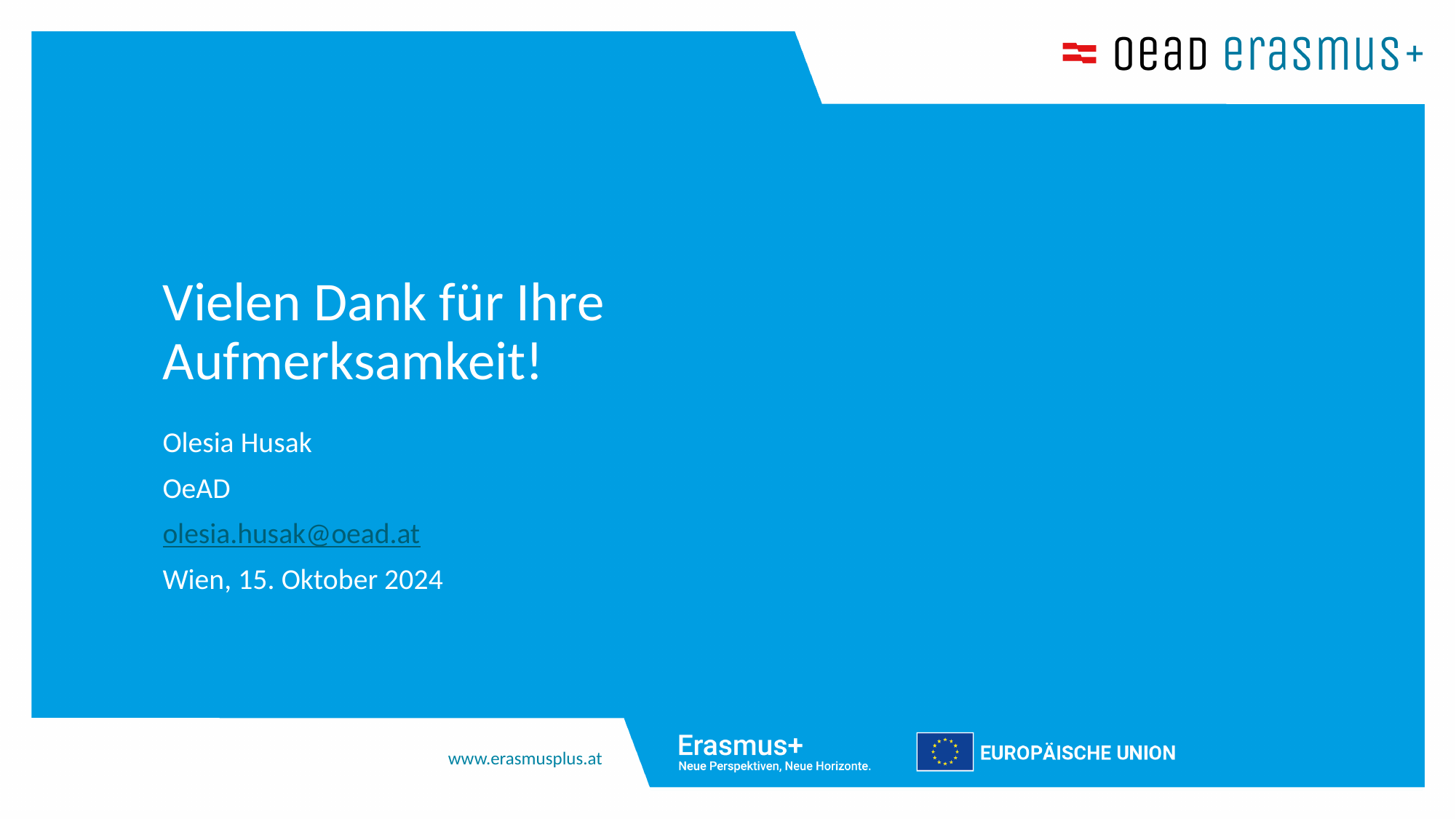

# Vielen Dank für Ihre Aufmerksamkeit!
Olesia Husak
OeAD
olesia.husak@oead.at
Wien, 15. Oktober 2024
www.erasmusplus.at